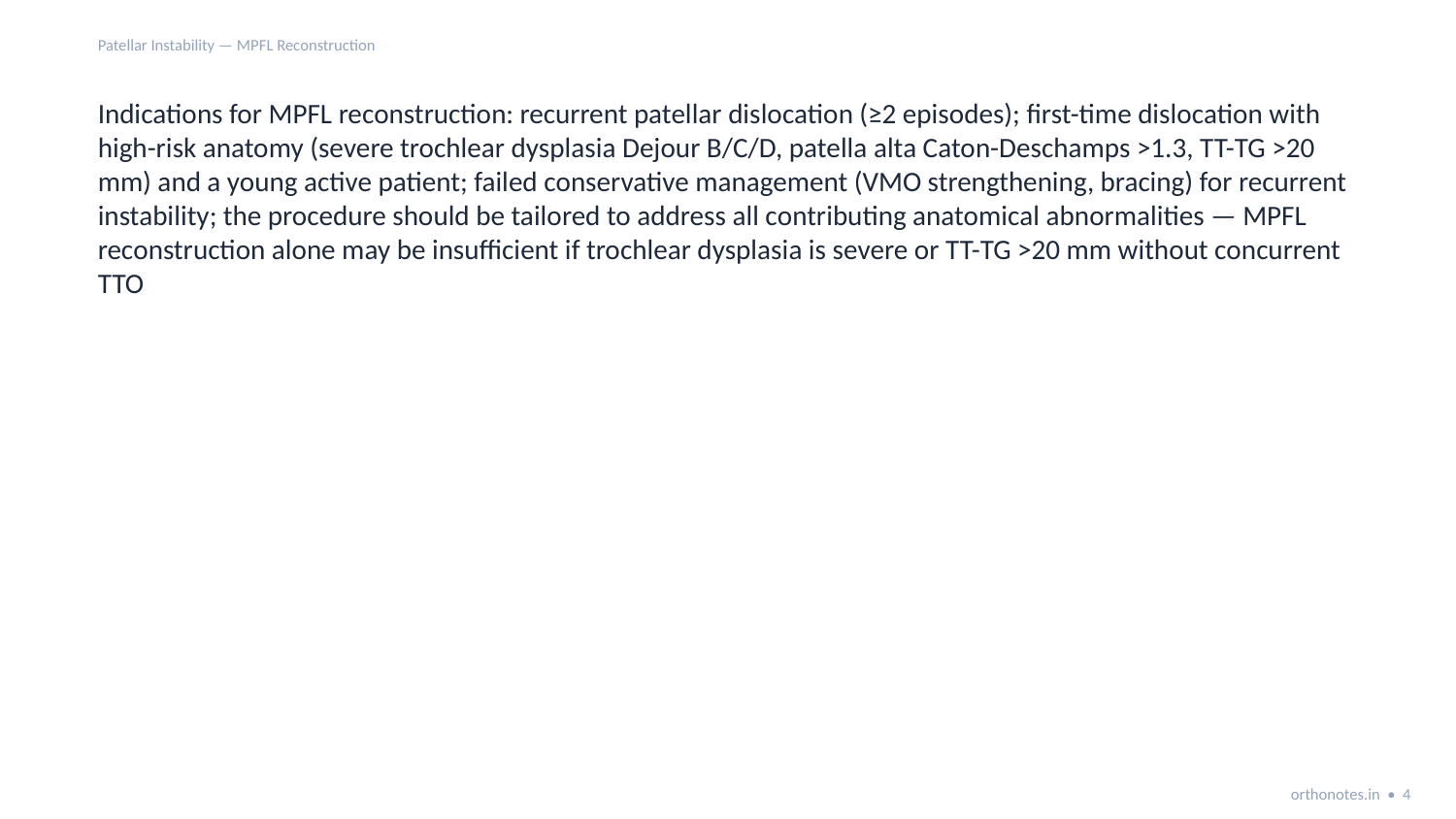

Patellar Instability — MPFL Reconstruction
Indications for MPFL reconstruction: recurrent patellar dislocation (≥2 episodes); first-time dislocation with high-risk anatomy (severe trochlear dysplasia Dejour B/C/D, patella alta Caton-Deschamps >1.3, TT-TG >20 mm) and a young active patient; failed conservative management (VMO strengthening, bracing) for recurrent instability; the procedure should be tailored to address all contributing anatomical abnormalities — MPFL reconstruction alone may be insufficient if trochlear dysplasia is severe or TT-TG >20 mm without concurrent TTO
orthonotes.in  •  4